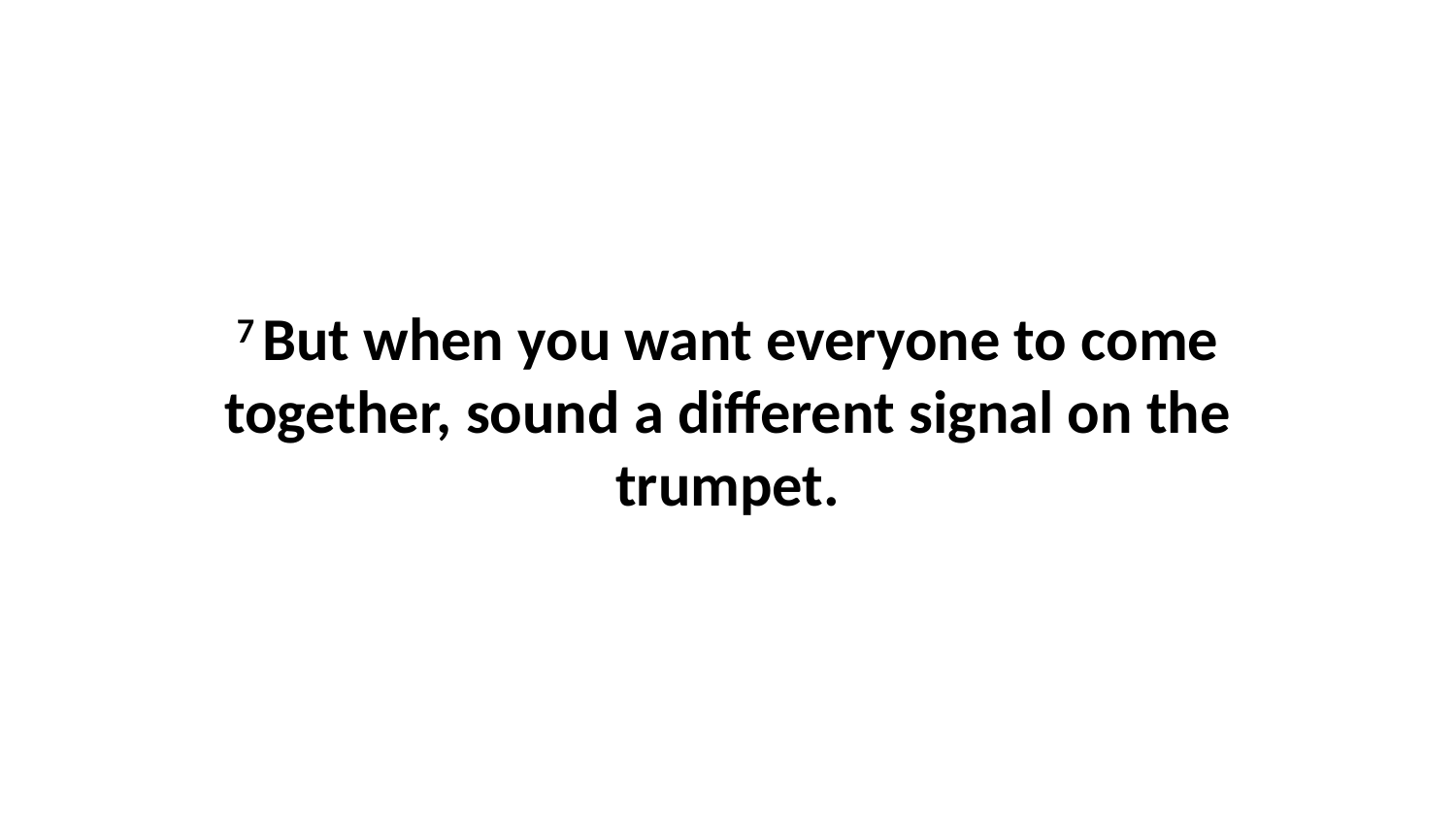

7 But when you want everyone to come together, sound a different signal on the trumpet.